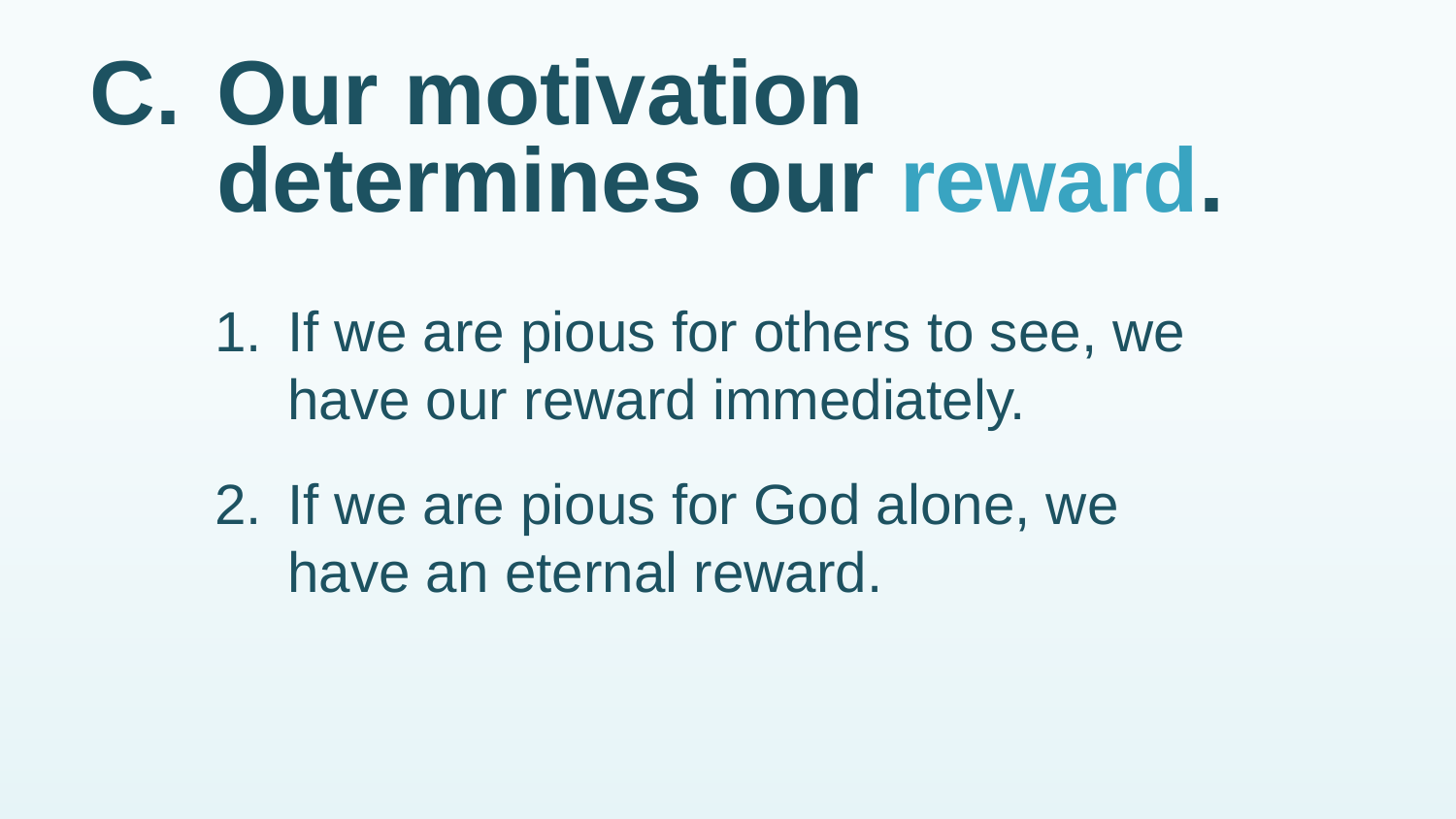

# C.	Our motivation determines our reward.
1.	If we are pious for others to see, we have our reward immediately.
2.	If we are pious for God alone, we have an eternal reward.